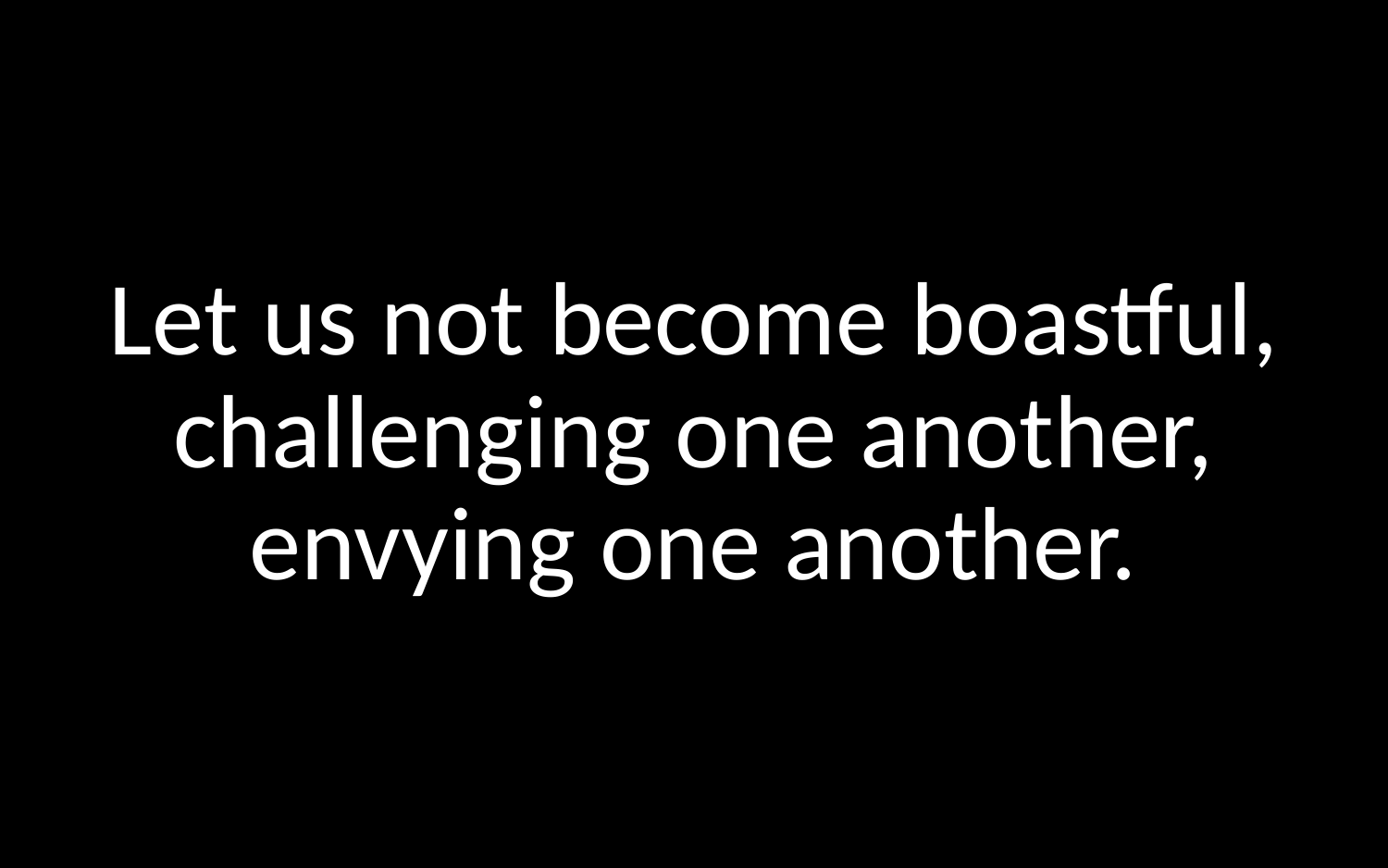

# Let us not become boastful, challenging one another, envying one another.